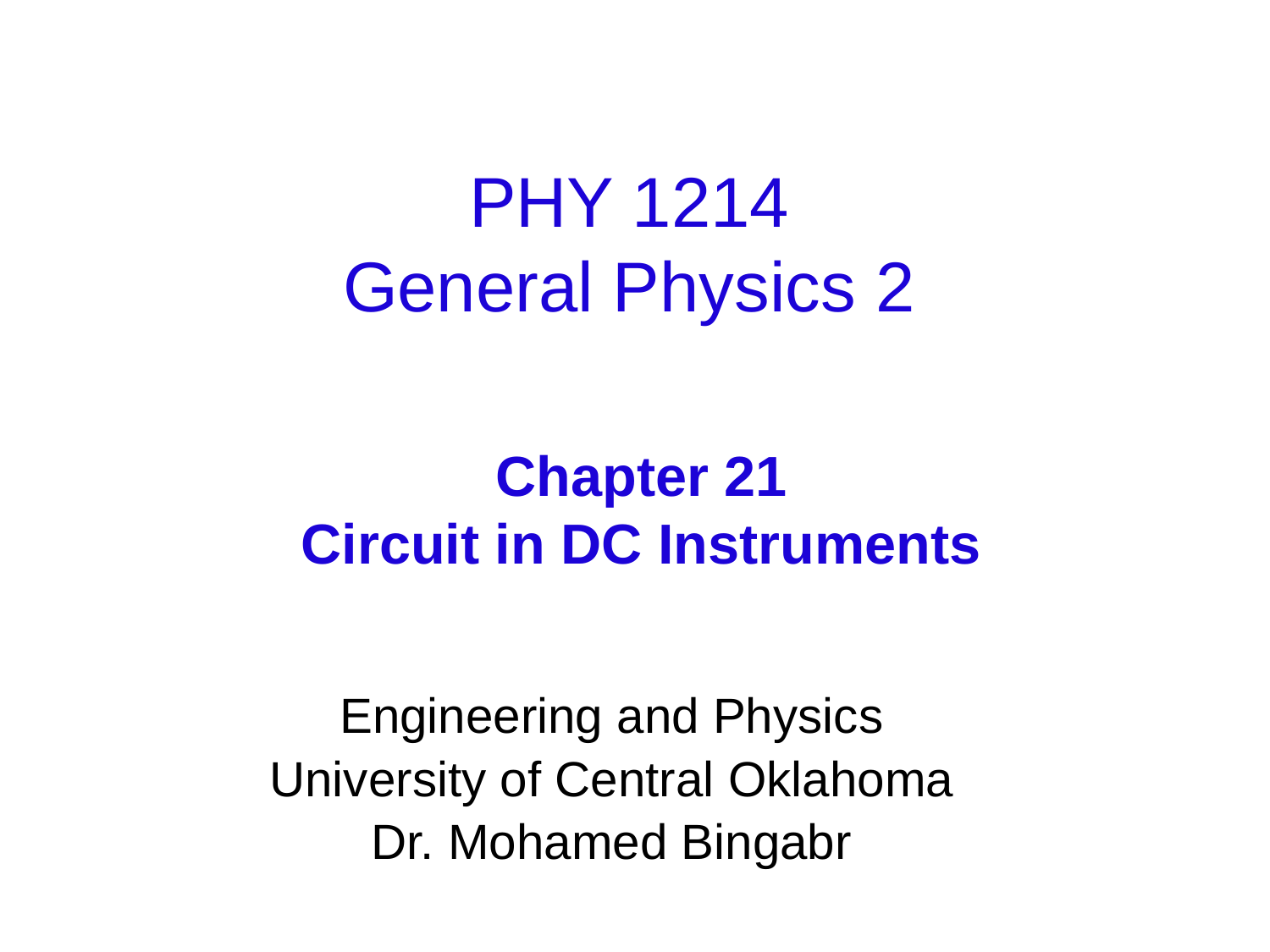

PHY 1214
General Physics 2
Chapter 21
Circuit in DC Instruments
Engineering and Physics
University of Central Oklahoma
Dr. Mohamed Bingabr